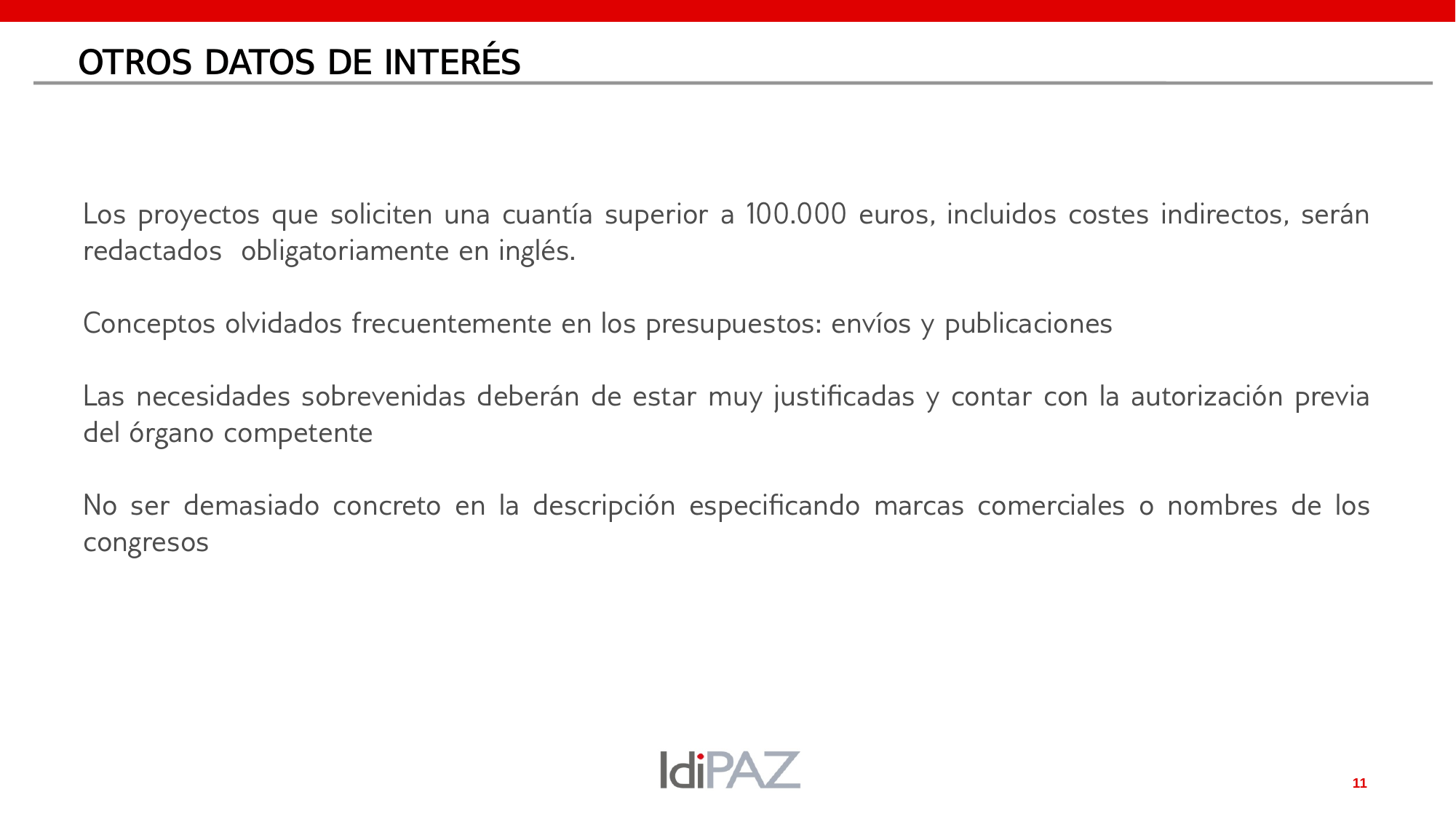

# OTROS DATOS DE INTERÉS

Los proyectos que soliciten una cuantía superior a 100.000 euros, incluidos costes indirectos, serán redactados  obligatoriamente en inglés.

Conceptos olvidados frecuentemente en los presupuestos: envíos y publicaciones

Las necesidades sobrevenidas deberán de estar muy justificadas y contar con la autorización previa del órgano competente

No ser demasiado concreto en la descripción especificando marcas comerciales o nombres de los congresos